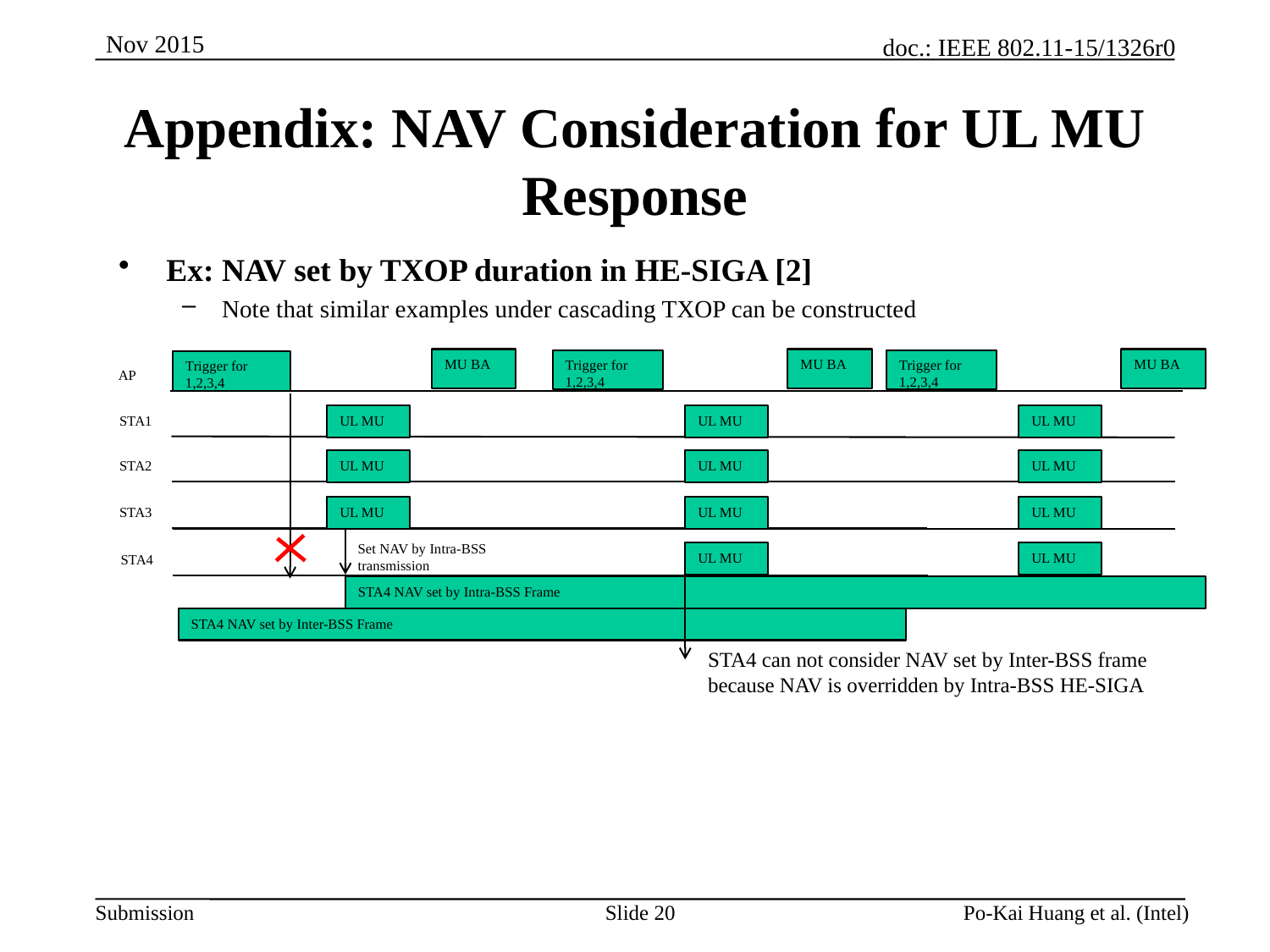

# Appendix: NAV Consideration for UL MU Response
Ex: NAV set by TXOP duration in HE-SIGA [2]
Note that similar examples under cascading TXOP can be constructed

MU BA
MU BA
MU BA
Trigger for 1,2,3,4
Trigger for 1,2,3,4
Trigger for 1,2,3,4
AP
STA1
UL MU
UL MU
UL MU
STA2
UL MU
UL MU
UL MU
STA3
UL MU
UL MU
UL MU
Set NAV by Intra-BSS transmission
UL MU
UL MU
STA4
STA4 NAV set by Intra-BSS Frame
STA4 NAV set by Inter-BSS Frame
STA4 can not consider NAV set by Inter-BSS frame because NAV is overridden by Intra-BSS HE-SIGA
Slide 20
Po-Kai Huang et al. (Intel)